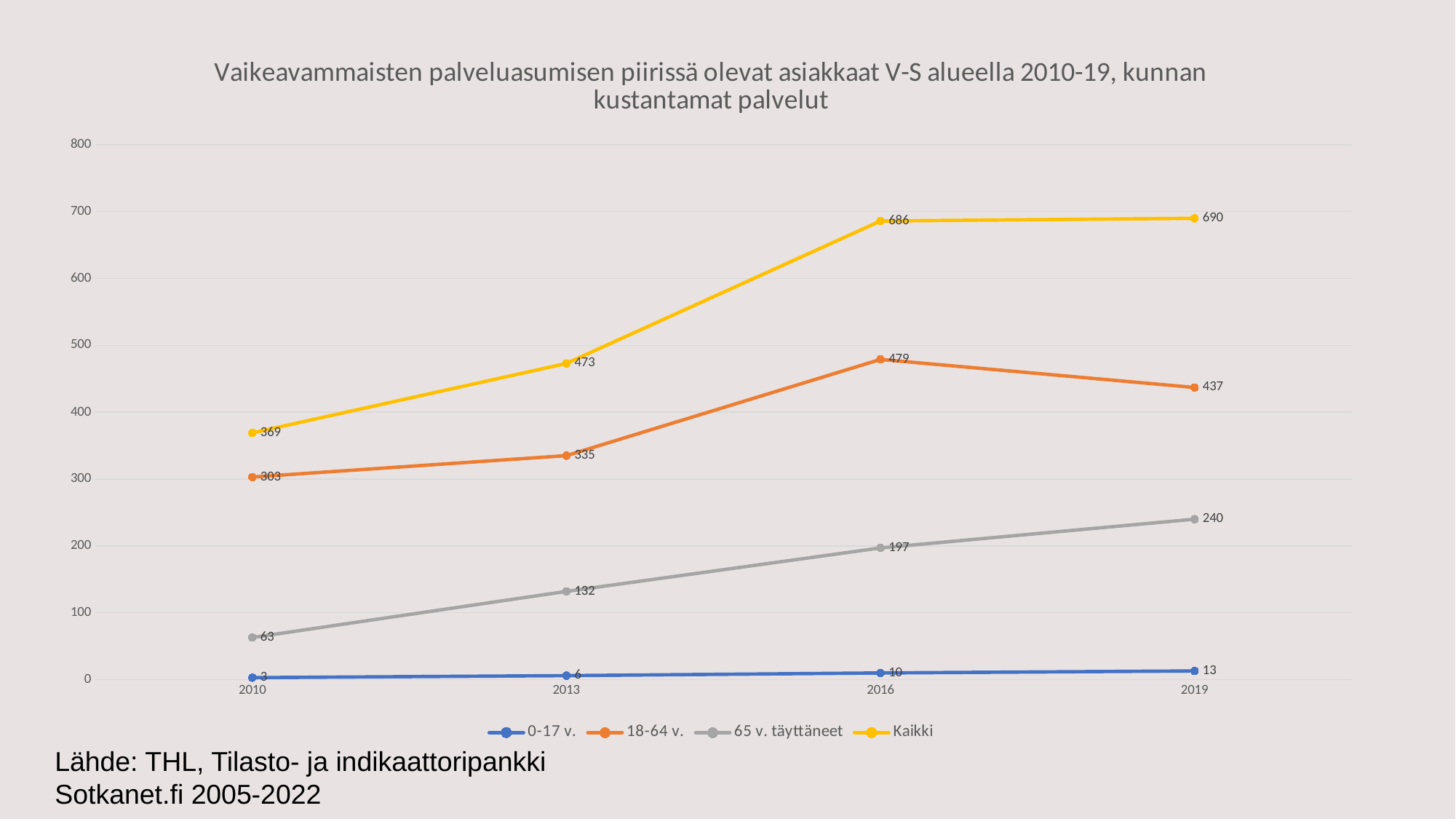

### Chart: Vaikeavammaisten palveluasumisen piirissä olevat asiakkaat V-S alueella 2010-19, kunnan kustantamat palvelut

| Category | 0-17 v. | 18-64 v. | 65 v. täyttäneet | Kaikki |
|---|---|---|---|---|
| 2010 | 3.0 | 303.0 | 63.0 | 369.0 |
| 2013 | 6.0 | 335.0 | 132.0 | 473.0 |
| 2016 | 10.0 | 479.0 | 197.0 | 686.0 |
| 2019 | 13.0 | 437.0 | 240.0 | 690.0 |
Lähde: THL, Tilasto- ja indikaattoripankki Sotkanet.fi 2005-2022